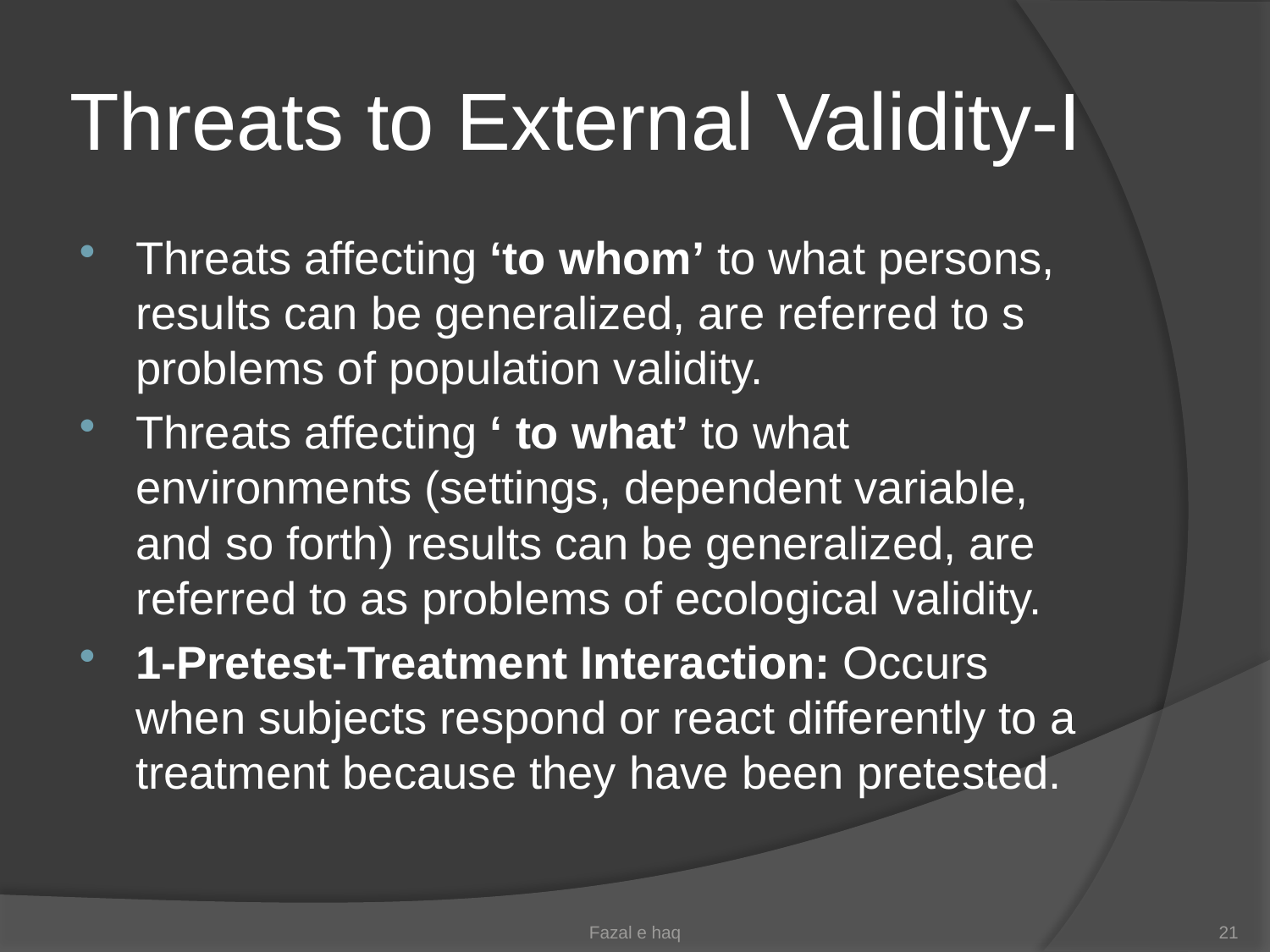

# Threats to External Validity-I
Threats affecting ‘to whom’ to what persons, results can be generalized, are referred to s problems of population validity.
Threats affecting ‘ to what’ to what environments (settings, dependent variable, and so forth) results can be generalized, are referred to as problems of ecological validity.
1-Pretest-Treatment Interaction: Occurs when subjects respond or react differently to a treatment because they have been pretested.
Fazal e haq
21